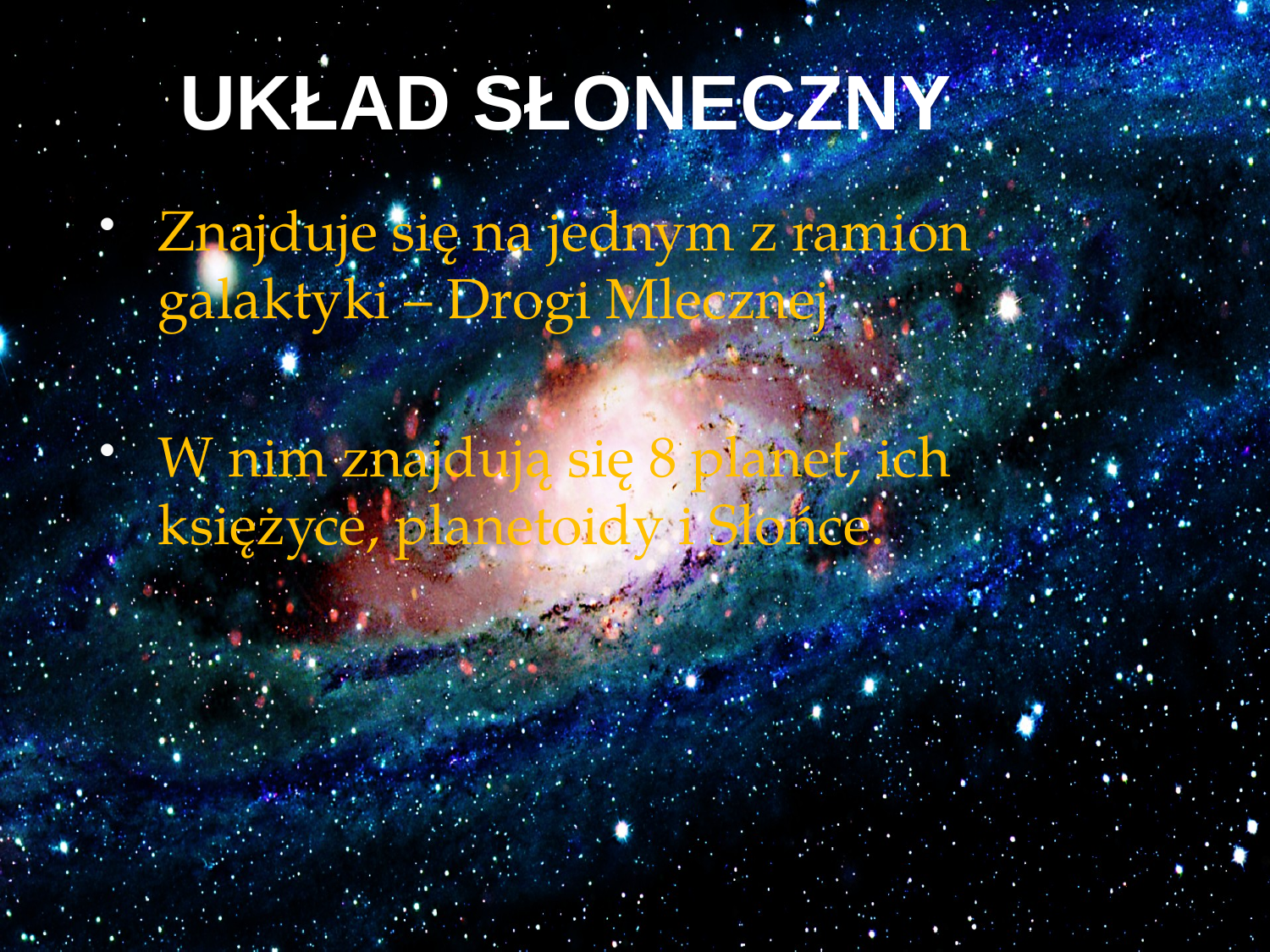

# UKŁAD SŁONECZNY
Znajduje się na jednym z ramion galaktyki – Drogi Mlecznej

W nim znajdują się 8 planet, ich księżyce, planetoidy i Słońce.